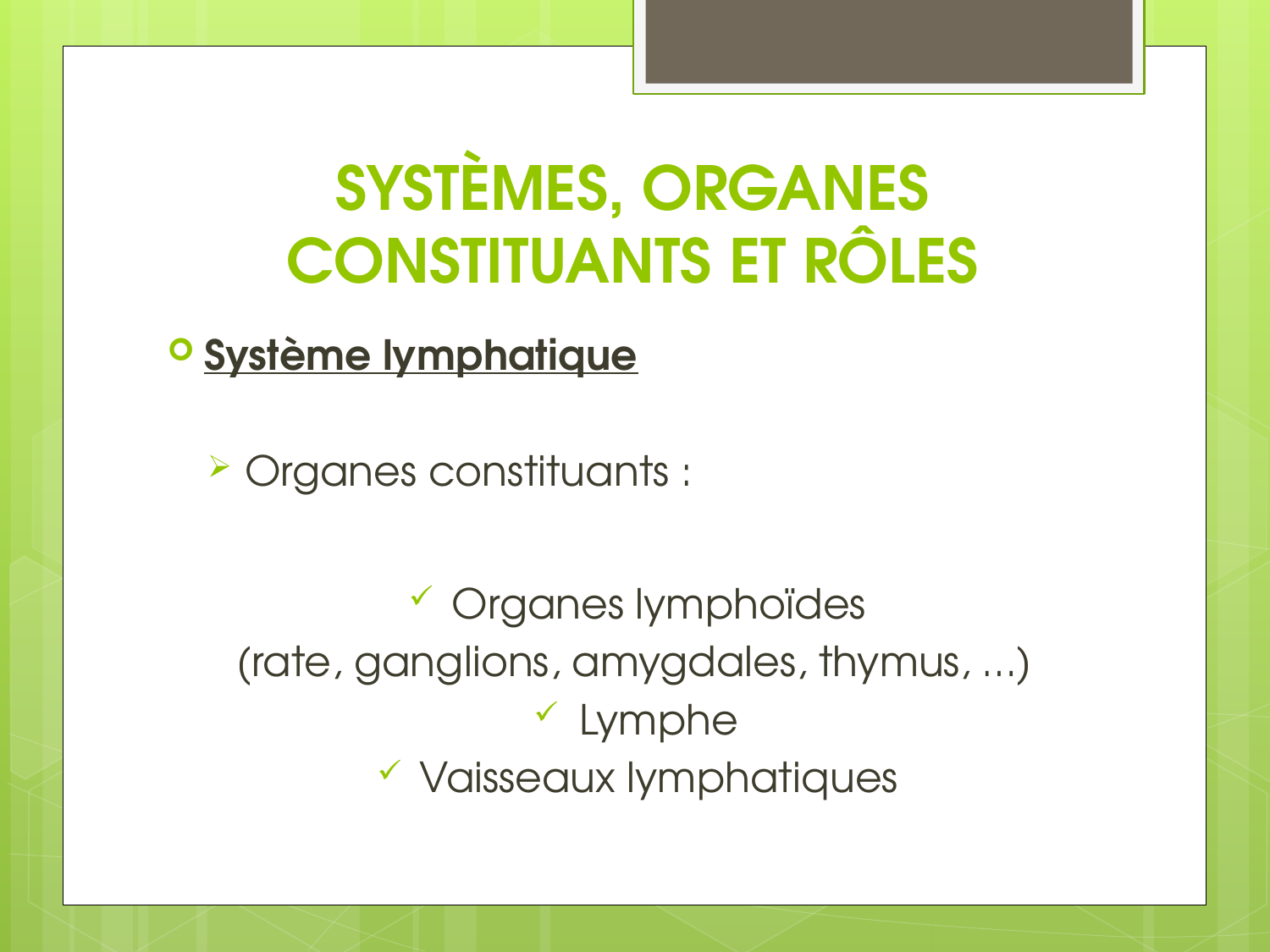

# SYSTÈMES, ORGANES CONSTITUANTS ET RÔLES
Système lymphatique

Organes constituants :

Organes lymphoïdes
(rate, ganglions, amygdales, thymus, …)
Lymphe
Vaisseaux lymphatiques